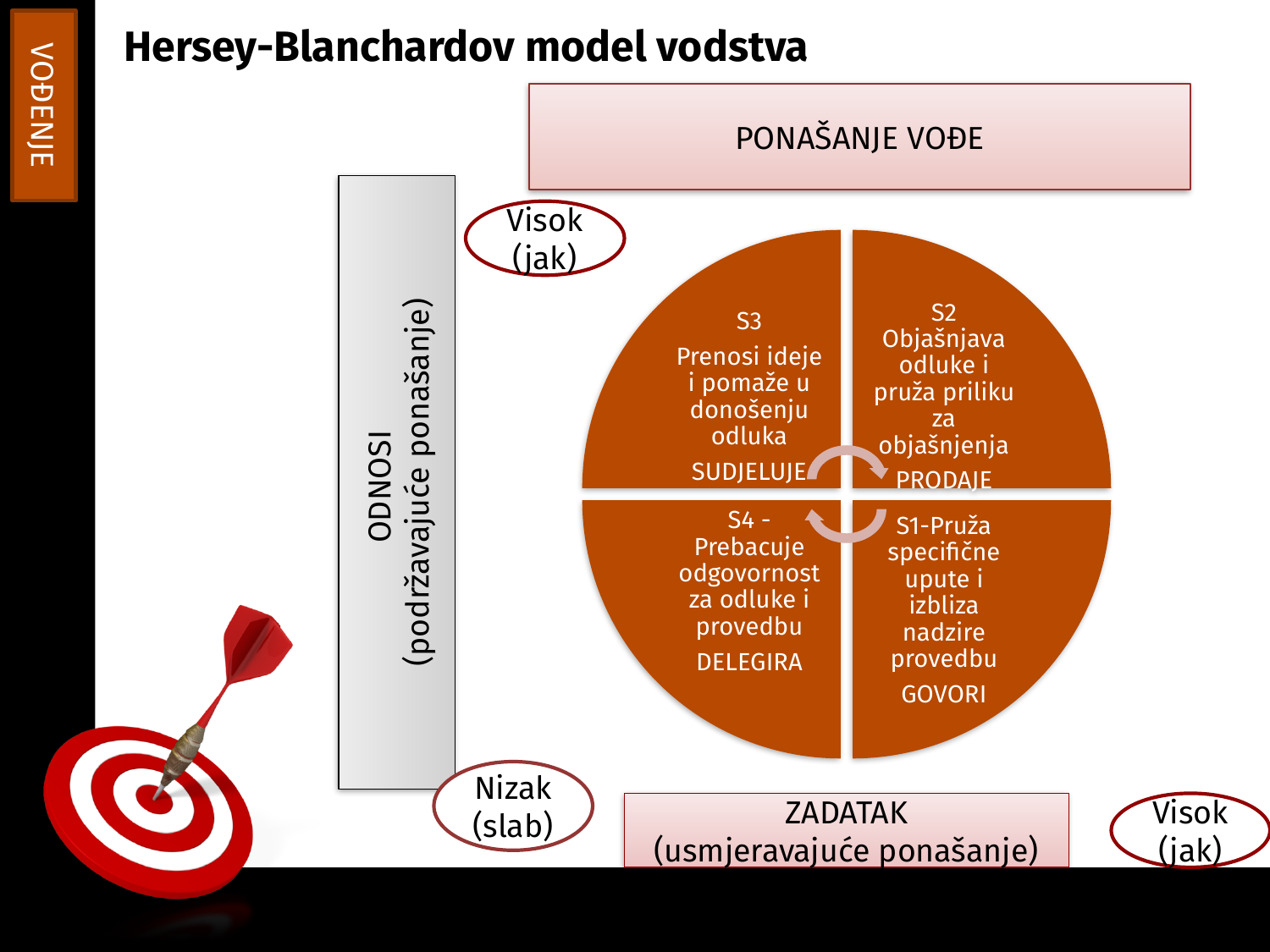

# Hersey-Blanchardov model vodstva
VOĐENJE
PONAŠANJE VOĐE
S3
Prenosi ideje i pomaže u donošenju odluka
SUDJELUJE
S2 Objašnjava odluke i pruža priliku za objašnjenja
PRODAJE

S1-Pruža specifične upute i izbliza nadzire provedbu
GOVORI
S4 - Prebacuje odgovornost za odluke i provedbu
DELEGIRA
Visok (jak)
ODNOSI
(podržavajuće ponašanje)
Nizak (slab)
ZADATAK
(usmjeravajuće ponašanje)
Visok (jak)